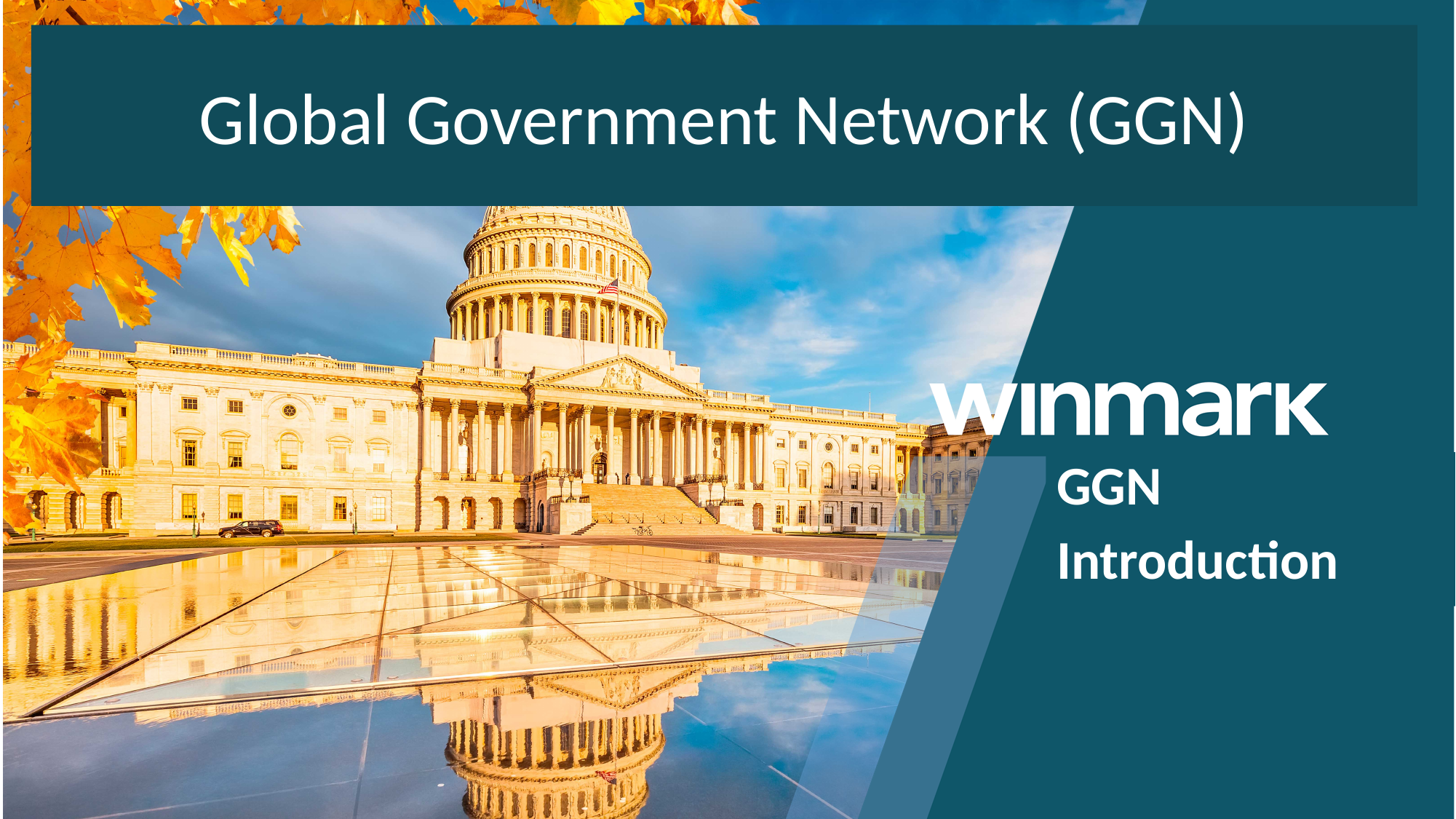

Global Government Network (GGN)
GGN
Introduction
Global GC Academy